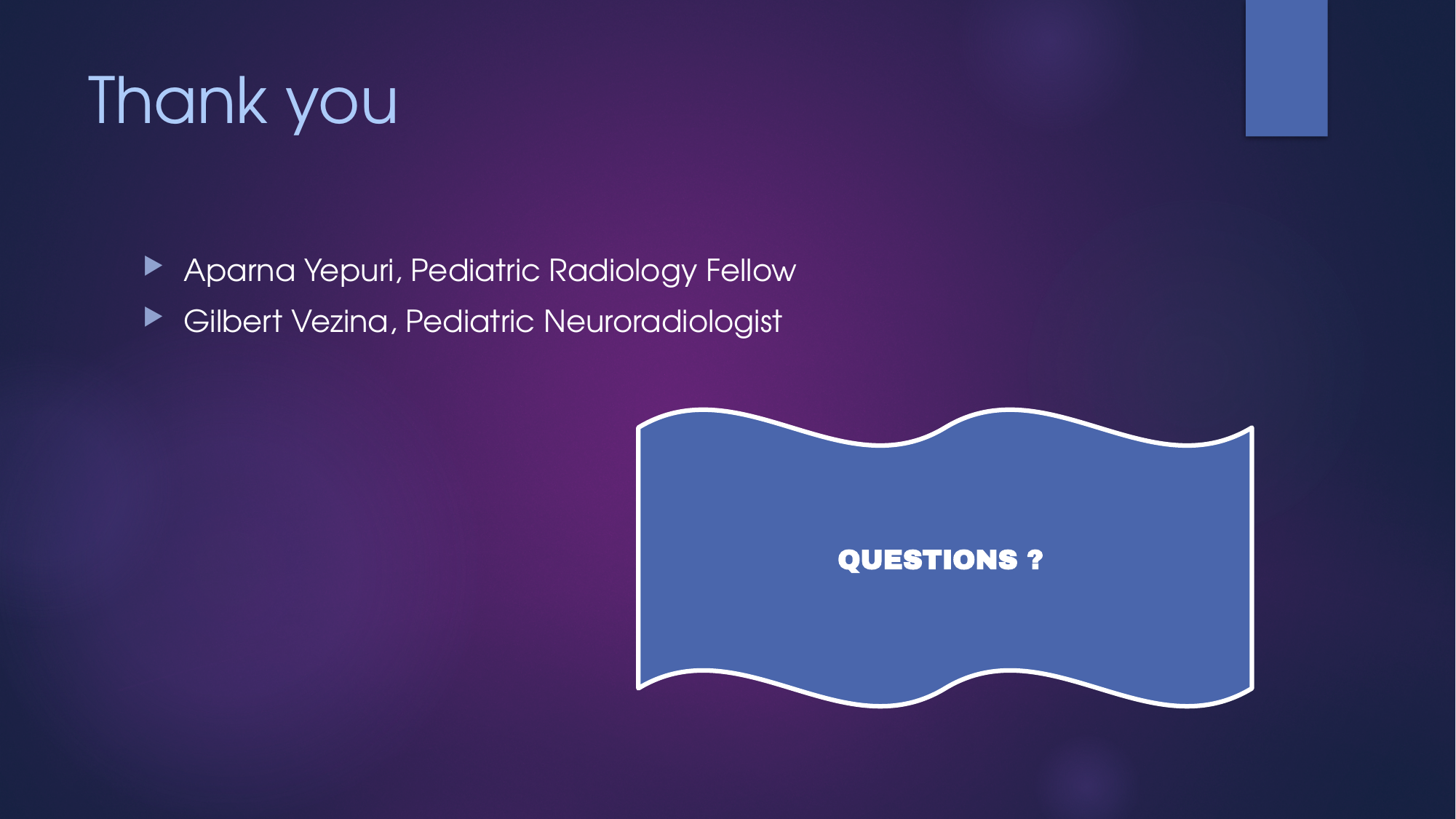

# Thank you
Aparna Yepuri, Pediatric Radiology Fellow
Gilbert Vezina, Pediatric Neuroradiologist

QUESTIONS ?